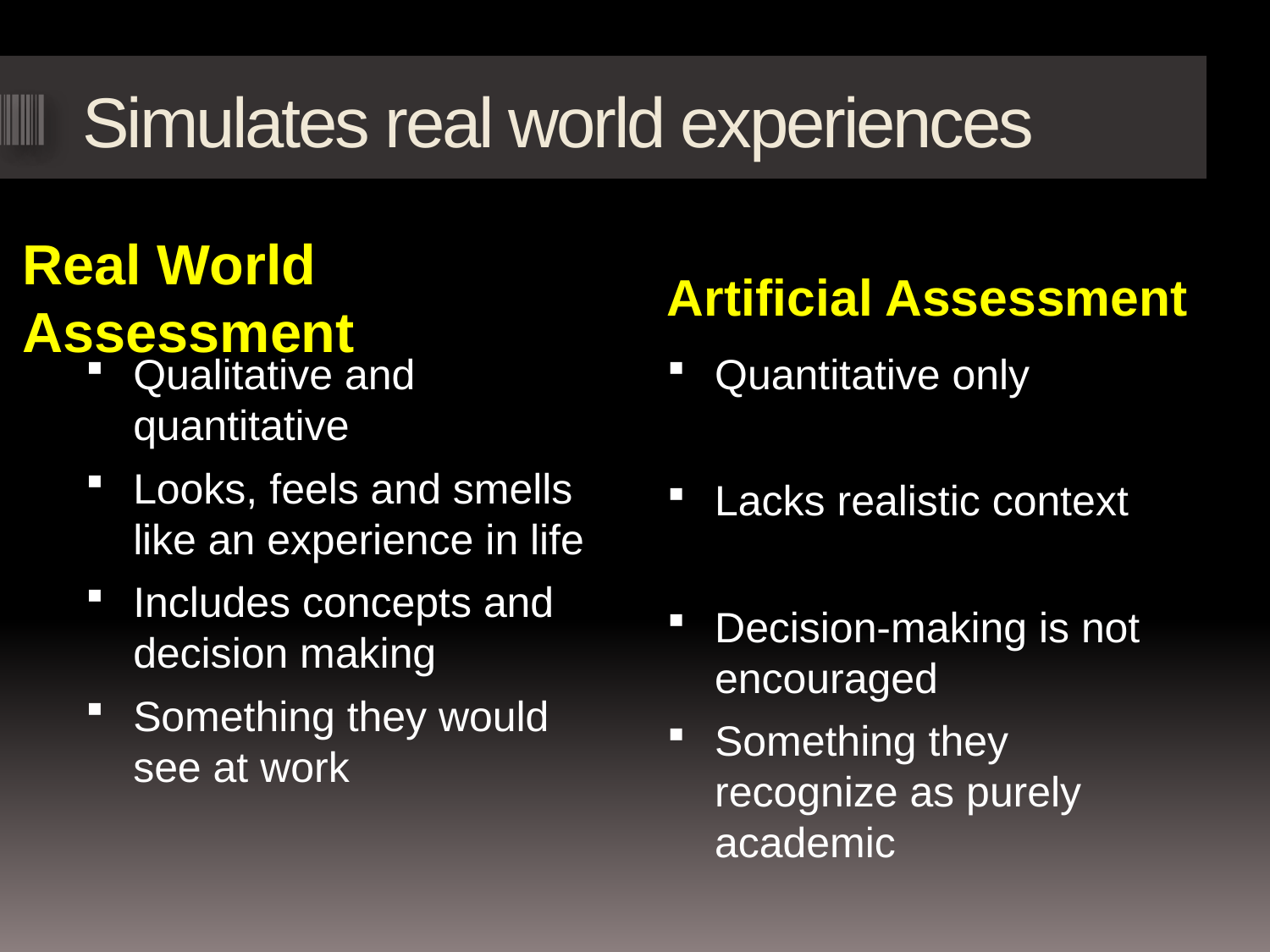

# Simulates real world experiences
Real World Assessment
Artificial Assessment
Qualitative and quantitative
Looks, feels and smells like an experience in life
Includes concepts and decision making
Something they would see at work
Quantitative only

Lacks realistic context

Decision-making is not encouraged
Something they recognize as purely academic